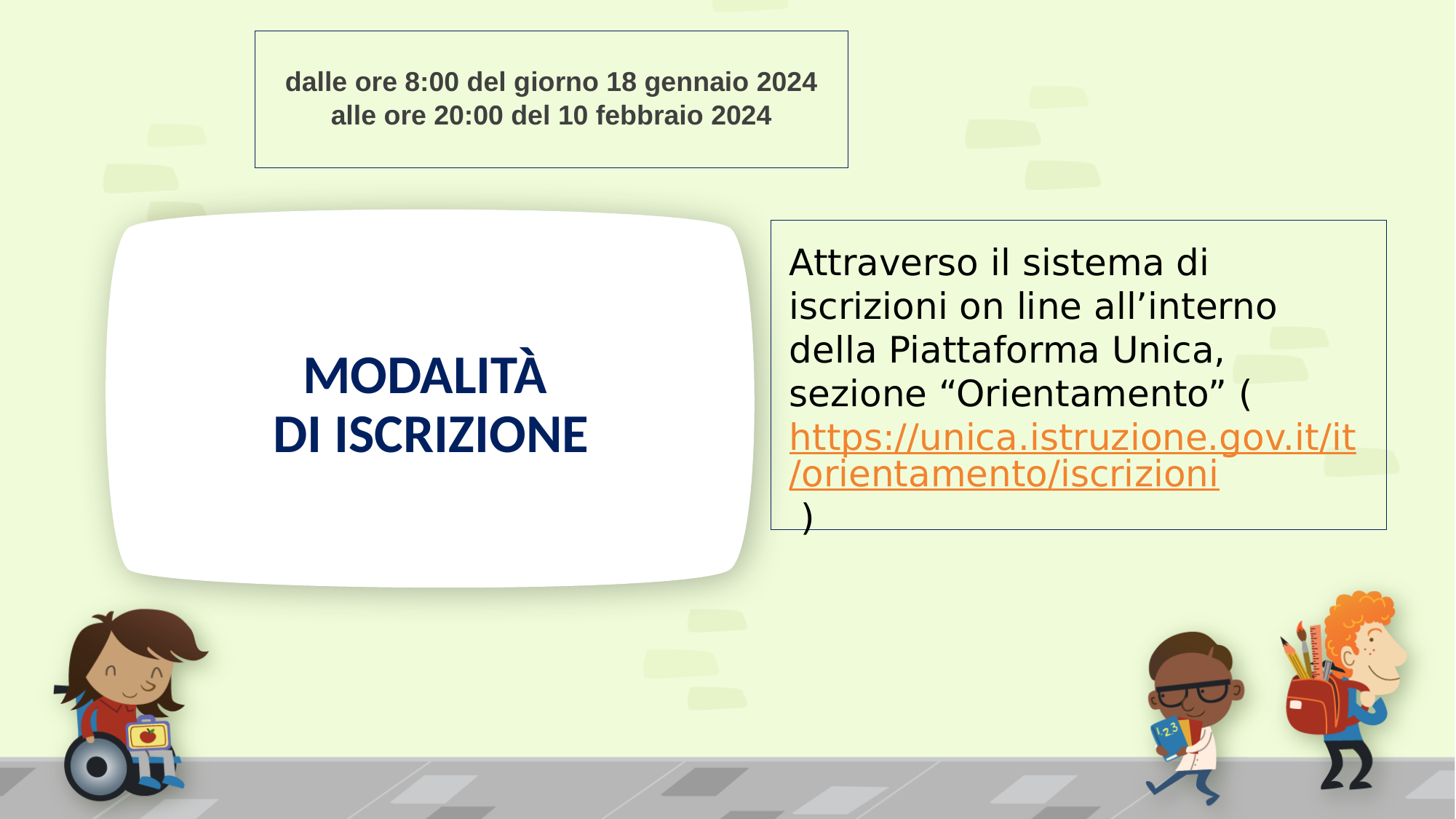

dalle ore 8:00 del giorno 18 gennaio 2024
alle ore 20:00 del 10 febbraio 2024
Attraverso il sistema di iscrizioni on line all’interno della Piattaforma Unica, sezione “Orientamento” (https://unica.istruzione.gov.it/it/orientamento/iscrizioni )
MODALITÀ
DI ISCRIZIONE